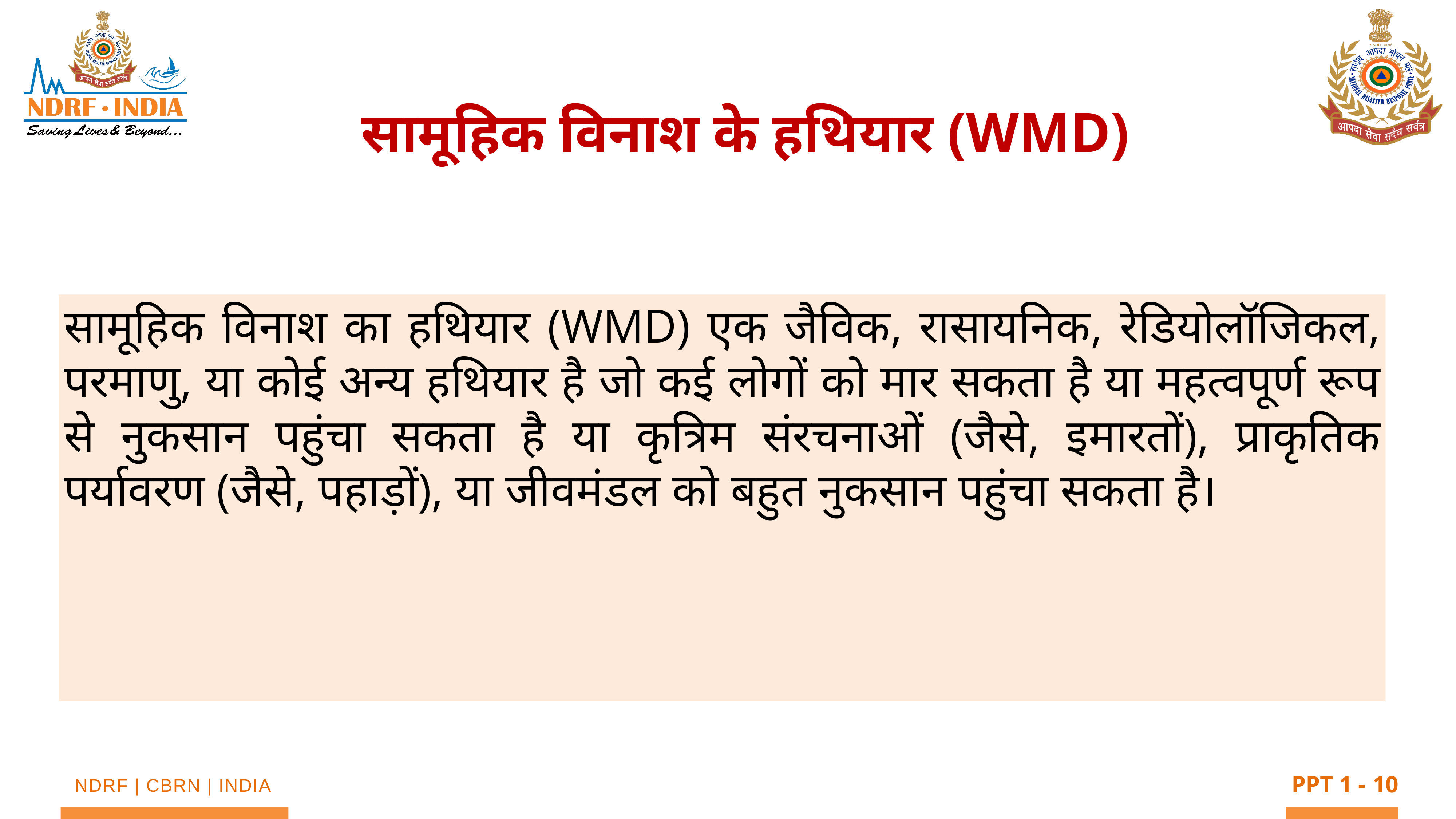

सामूहिक विनाश के हथियार (WMD)
सामूहिक विनाश का हथियार (WMD) एक जैविक, रासायनिक, रेडियोलॉजिकल, परमाणु, या कोई अन्य हथियार है जो कई लोगों को मार सकता है या महत्वपूर्ण रूप से नुकसान पहुंचा सकता है या कृत्रिम संरचनाओं (जैसे, इमारतों), प्राकृतिक पर्यावरण (जैसे, पहाड़ों), या जीवमंडल को बहुत नुकसान पहुंचा सकता है।